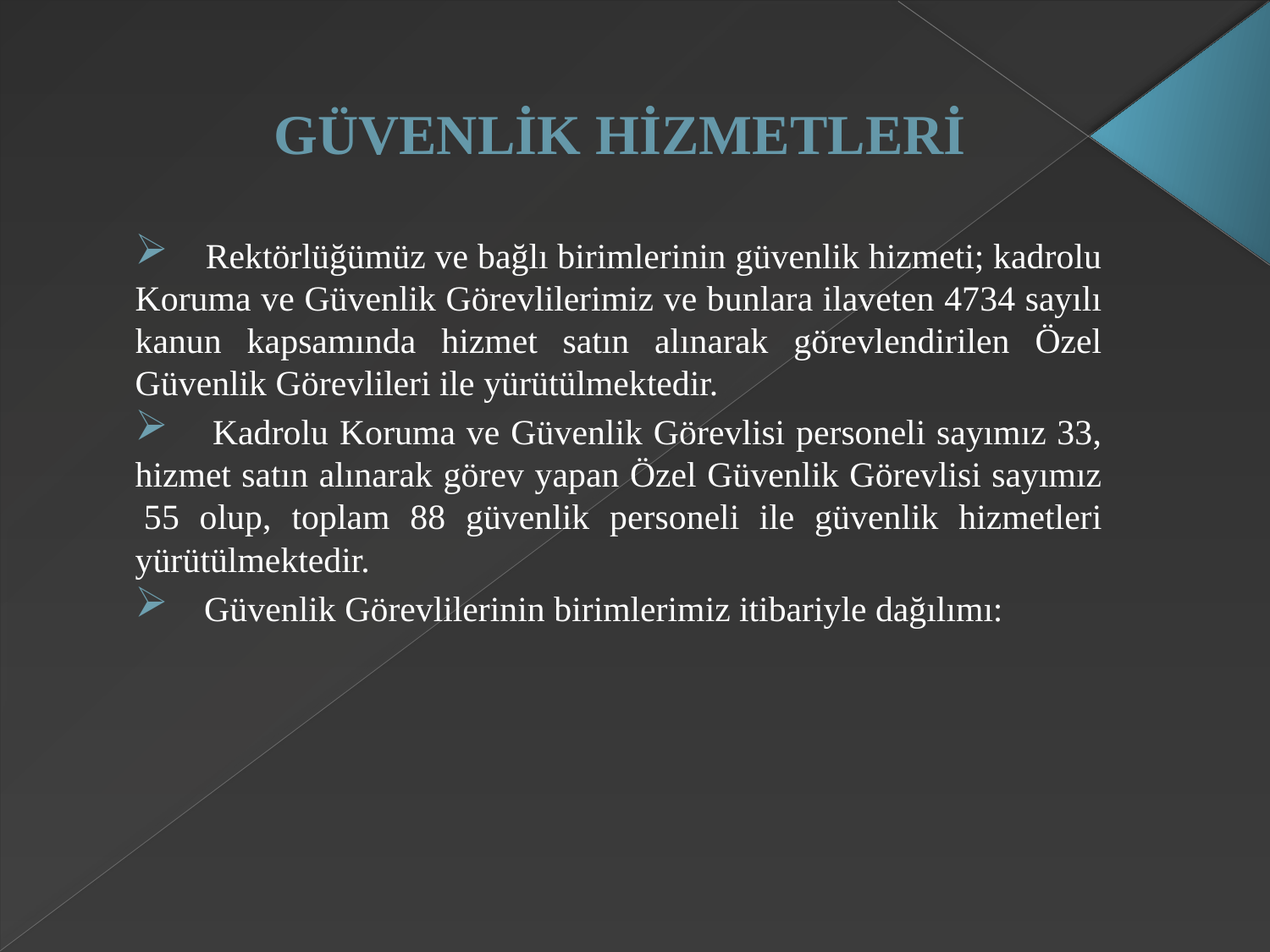

# GÜVENLİK HİZMETLERİ
    Rektörlüğümüz ve bağlı birimlerinin güvenlik hizmeti; kadrolu Koruma ve Güvenlik Görevlilerimiz ve bunlara ilaveten 4734 sayılı kanun kapsamında hizmet satın alınarak görevlendirilen Özel Güvenlik Görevlileri ile yürütülmektedir.
    Kadrolu Koruma ve Güvenlik Görevlisi personeli sayımız 33, hizmet satın alınarak görev yapan Özel Güvenlik Görevlisi sayımız  55 olup, toplam 88 güvenlik personeli ile güvenlik hizmetleri yürütülmektedir.
    Güvenlik Görevlilerinin birimlerimiz itibariyle dağılımı: